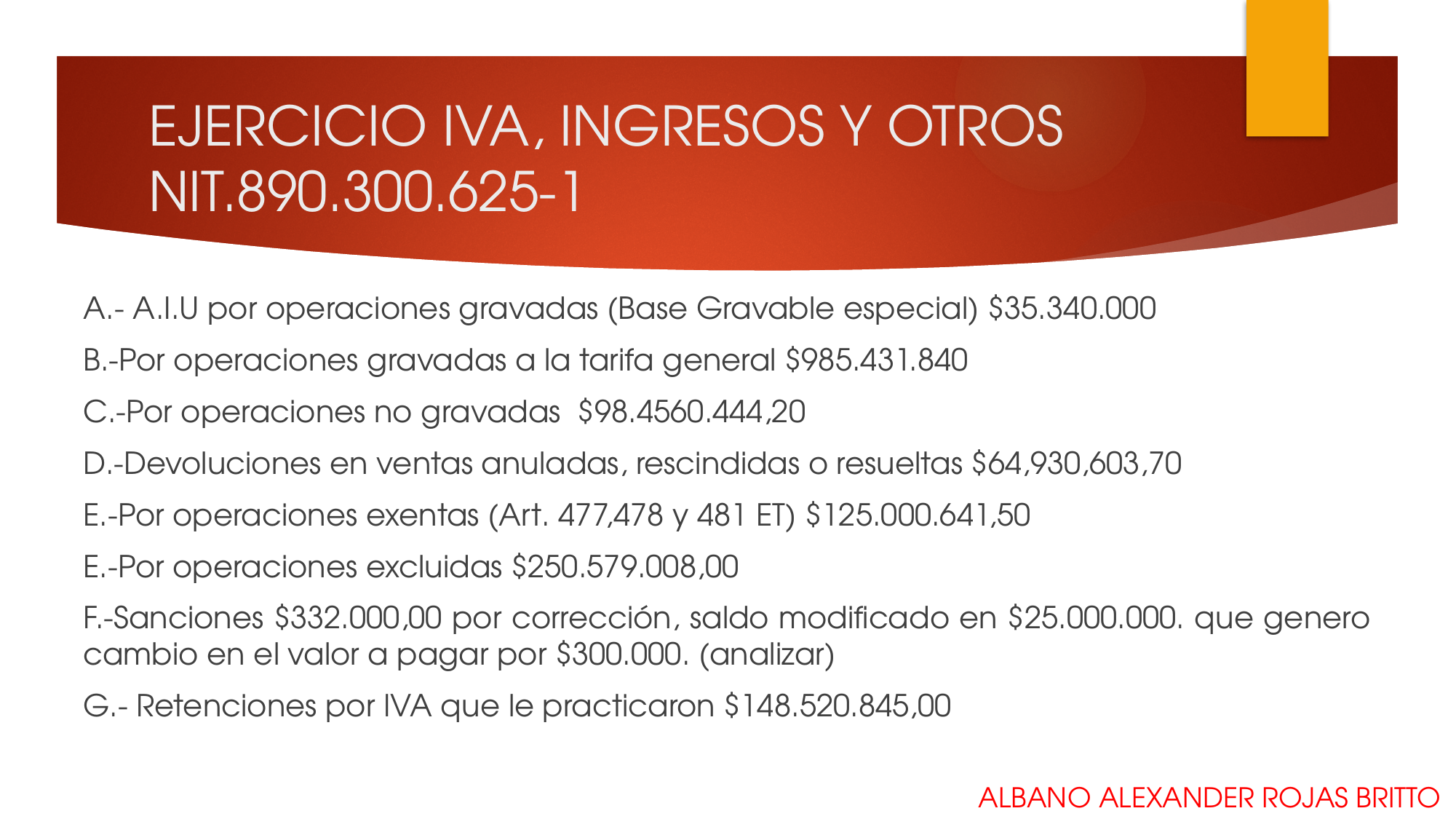

# EJERCICIO IVA, INGRESOS Y OTROS NIT.890.300.625-1
A.- A.I.U por operaciones gravadas (Base Gravable especial) $35.340.000
B.-Por operaciones gravadas a la tarifa general $985.431.840
C.-Por operaciones no gravadas  $98.4560.444,20
D.-Devoluciones en ventas anuladas, rescindidas o resueltas $64,930,603,70
E.-Por operaciones exentas (Art. 477,478 y 481 ET) $125.000.641,50
E.-Por operaciones excluidas $250.579.008,00
F.-Sanciones $332.000,00 por corrección, saldo modificado en $25.000.000. que genero cambio en el valor a pagar por $300.000. (analizar)
G.- Retenciones por IVA que le practicaron $148.520.845,00

ALBANO ALEXANDER ROJAS BRITTO